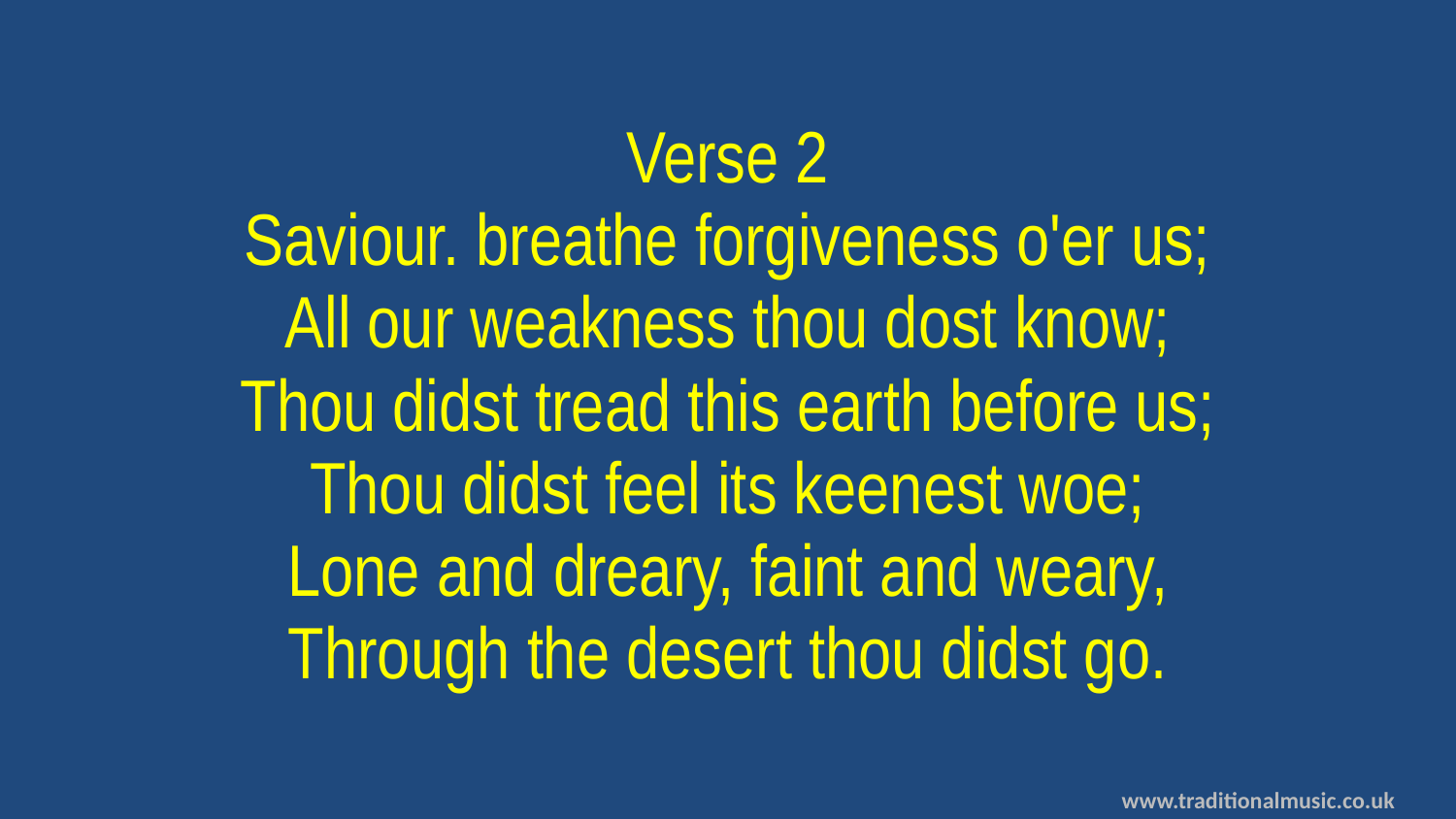

Verse 2
Saviour. breathe forgiveness o'er us;
All our weakness thou dost know;
Thou didst tread this earth before us;
Thou didst feel its keenest woe;
Lone and dreary, faint and weary,
Through the desert thou didst go.